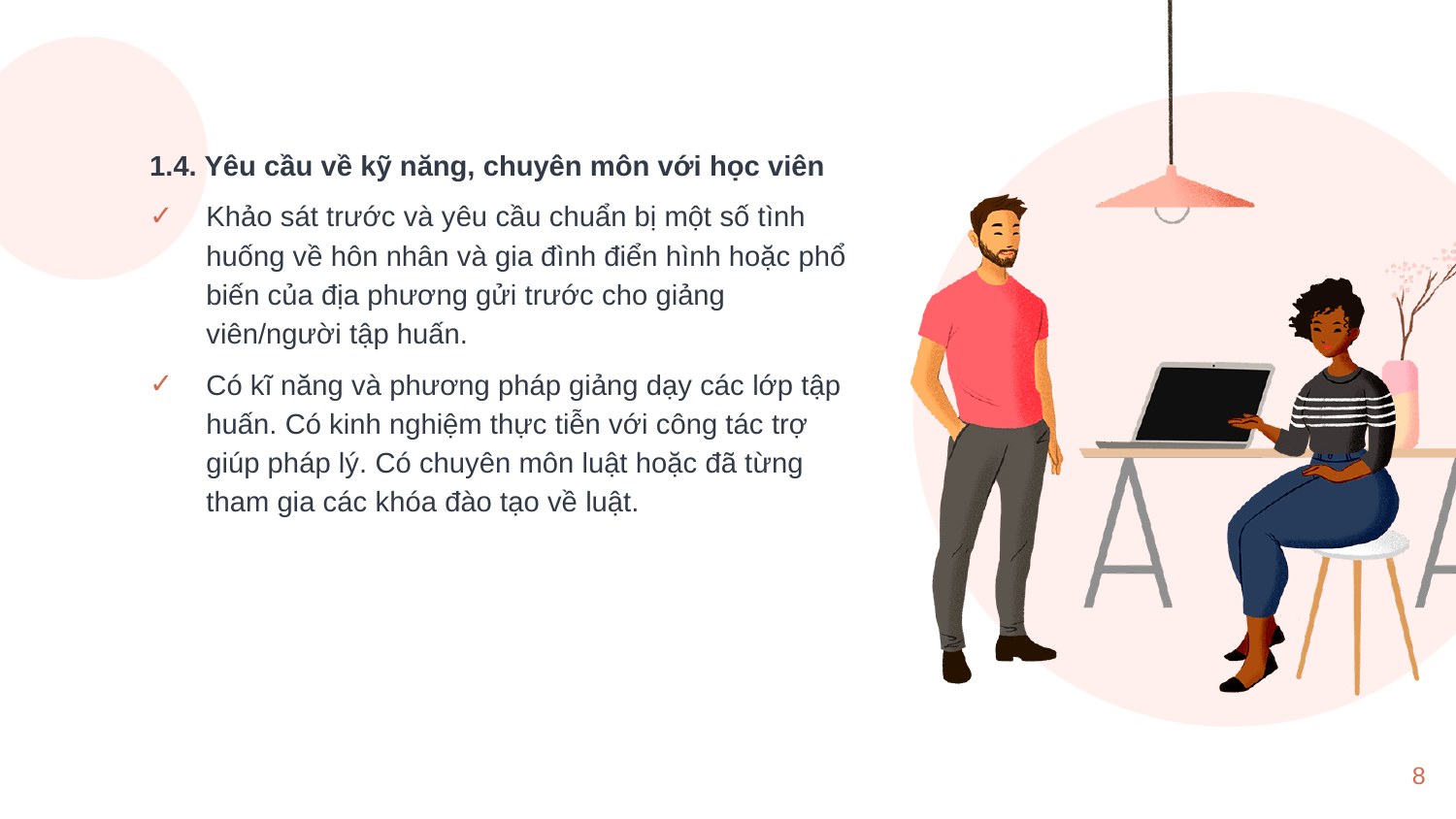

1.4. Yêu cầu về kỹ năng, chuyên môn với học viên
Khảo sát trước và yêu cầu chuẩn bị một số tình huống về hôn nhân và gia đình điển hình hoặc phổ biến của địa phương gửi trước cho giảng viên/người tập huấn.
Có kĩ năng và phương pháp giảng dạy các lớp tập huấn. Có kinh nghiệm thực tiễn với công tác trợ giúp pháp lý. Có chuyên môn luật hoặc đã từng tham gia các khóa đào tạo về luật.

8